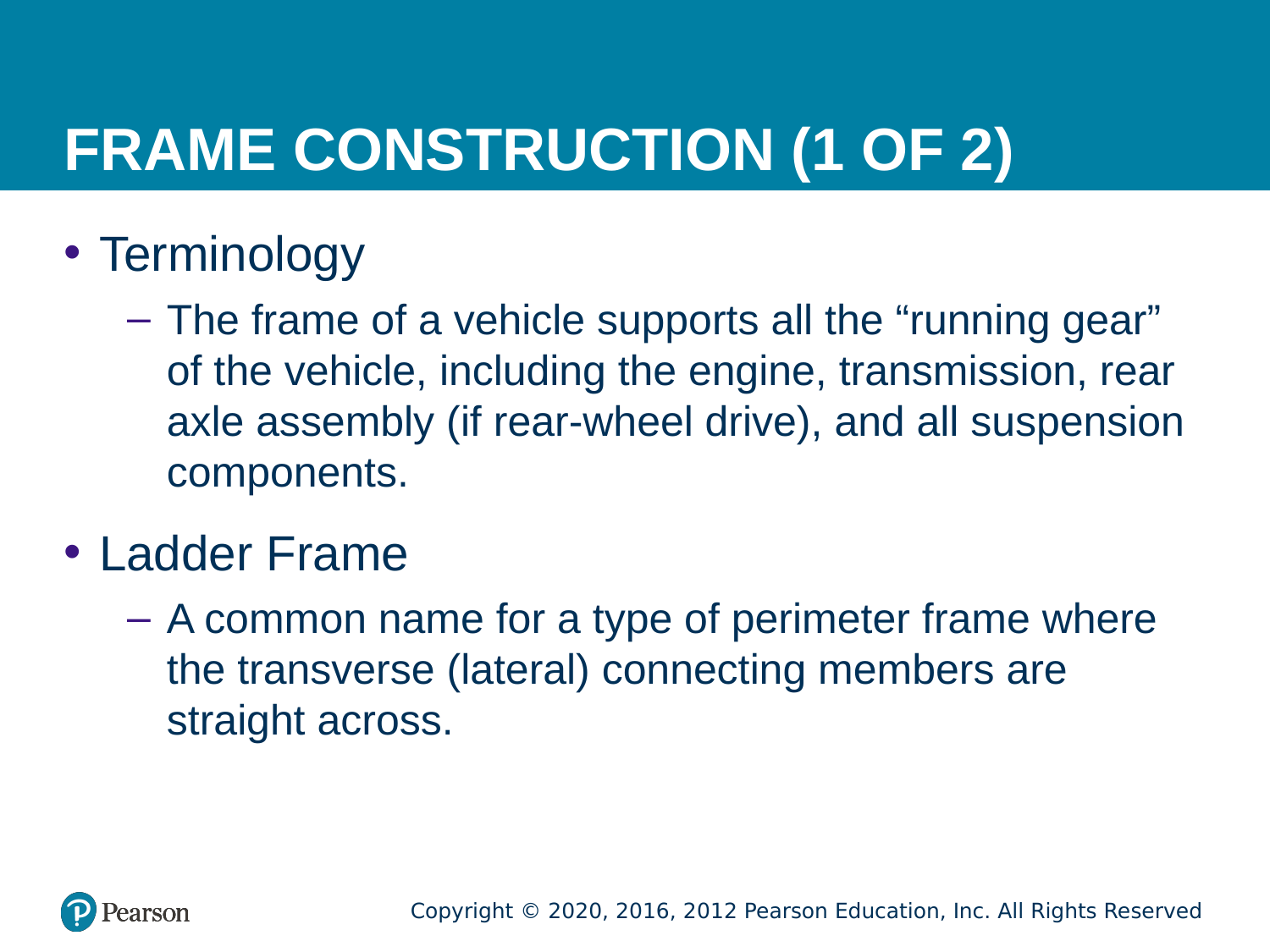

# FRAME CONSTRUCTION (1 OF 2)
Terminology
The frame of a vehicle supports all the “running gear” of the vehicle, including the engine, transmission, rear axle assembly (if rear-wheel drive), and all suspension components.
Ladder Frame
A common name for a type of perimeter frame where the transverse (lateral) connecting members are straight across.